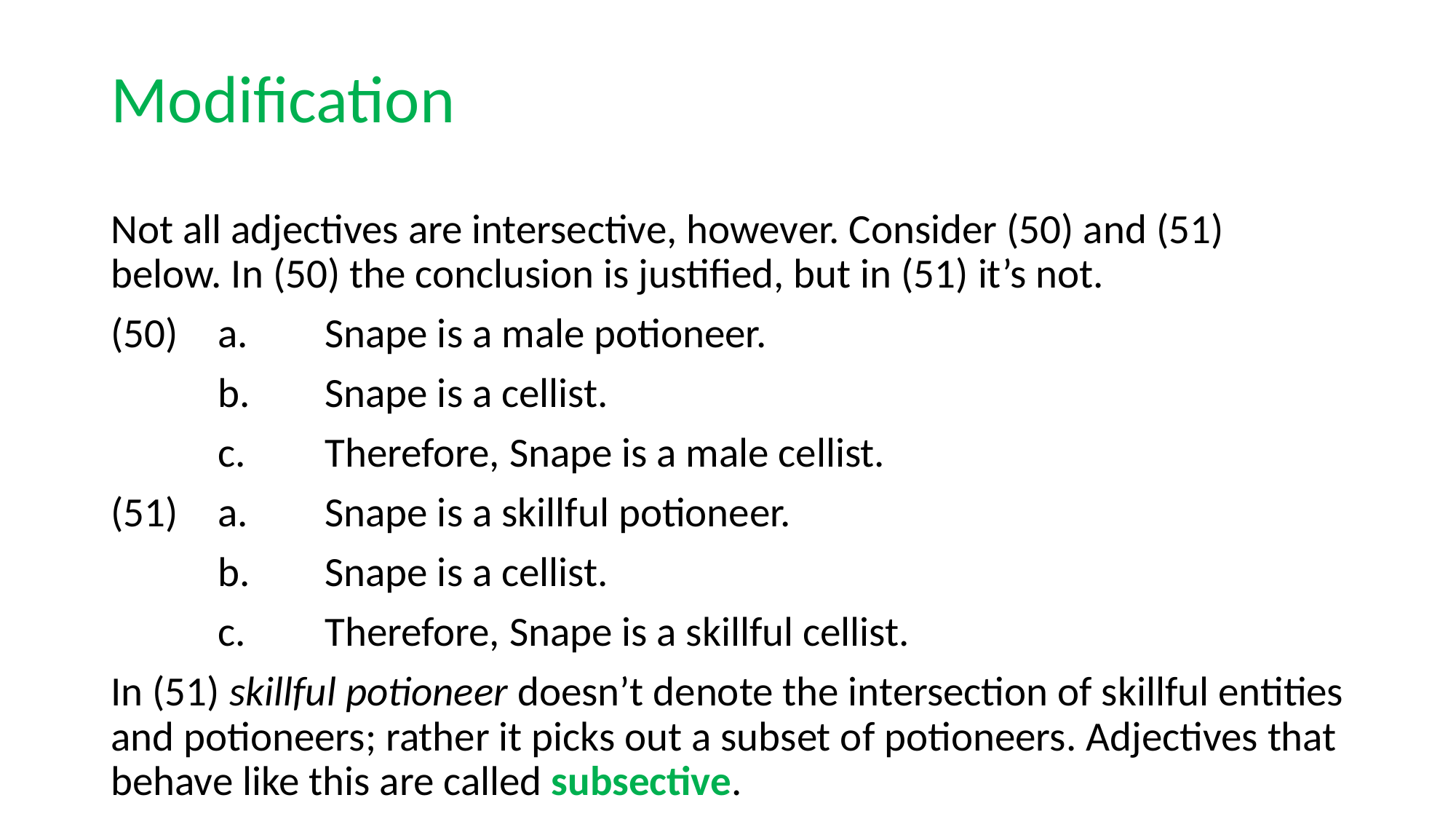

# Modification
Not all adjectives are intersective, however. Consider (50) and (51) below. In (50) the conclusion is justified, but in (51) it’s not.
(50)		a.		Snape is a male potioneer.
								b.	Snape is a cellist.
								c.		Therefore, Snape is a male cellist.
(51)		a.		Snape is a skillful potioneer.
								b.	Snape is a cellist.
								c.		Therefore, Snape is a skillful cellist.
In (51) skillful potioneer doesn’t denote the intersection of skillful entities and potioneers; rather it picks out a subset of potioneers. Adjectives that behave like this are called subsective.